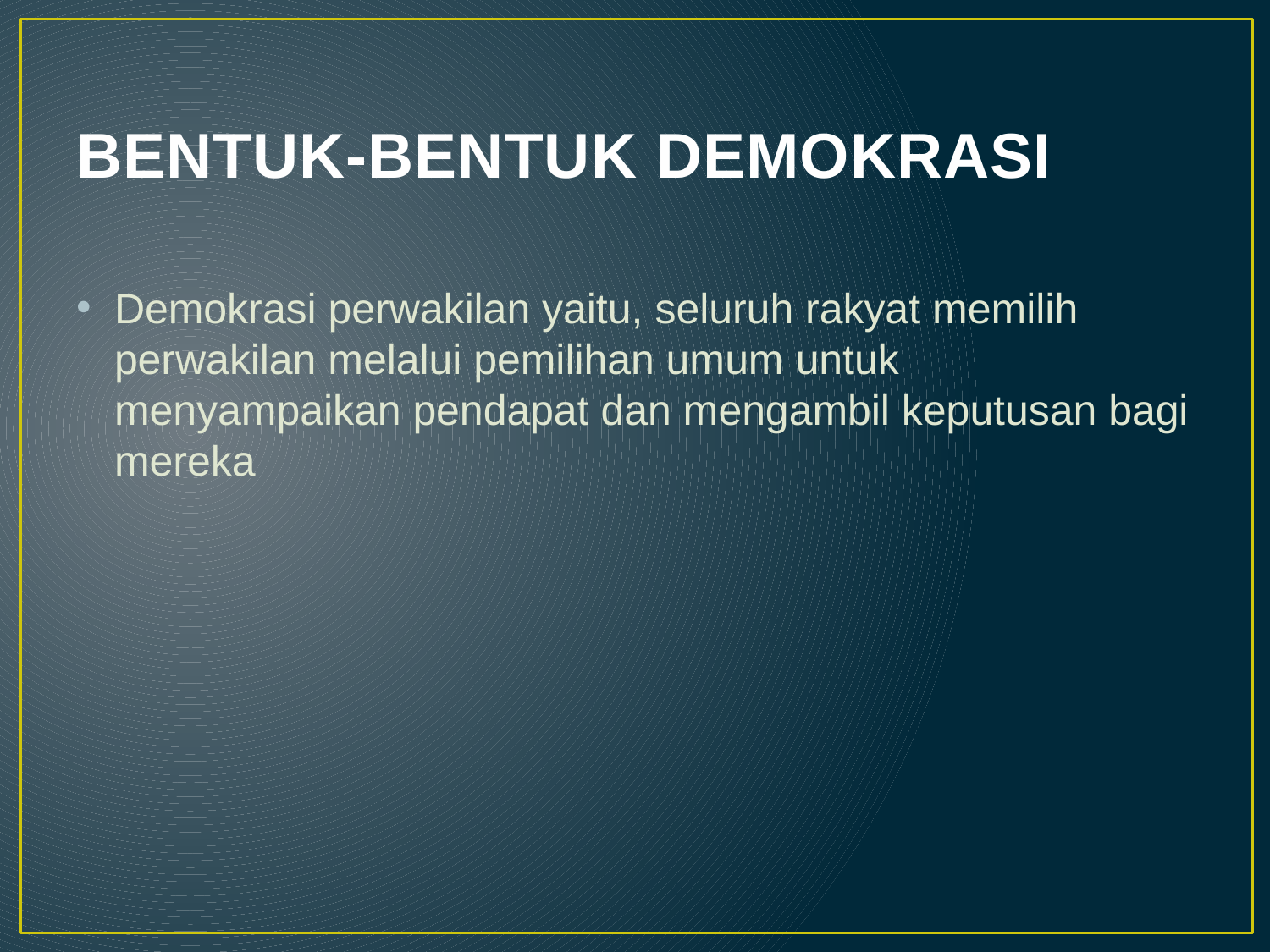

# BENTUK-BENTUK DEMOKRASI
Demokrasi perwakilan yaitu, seluruh rakyat memilih perwakilan melalui pemilihan umum untuk menyampaikan pendapat dan mengambil keputusan bagi mereka